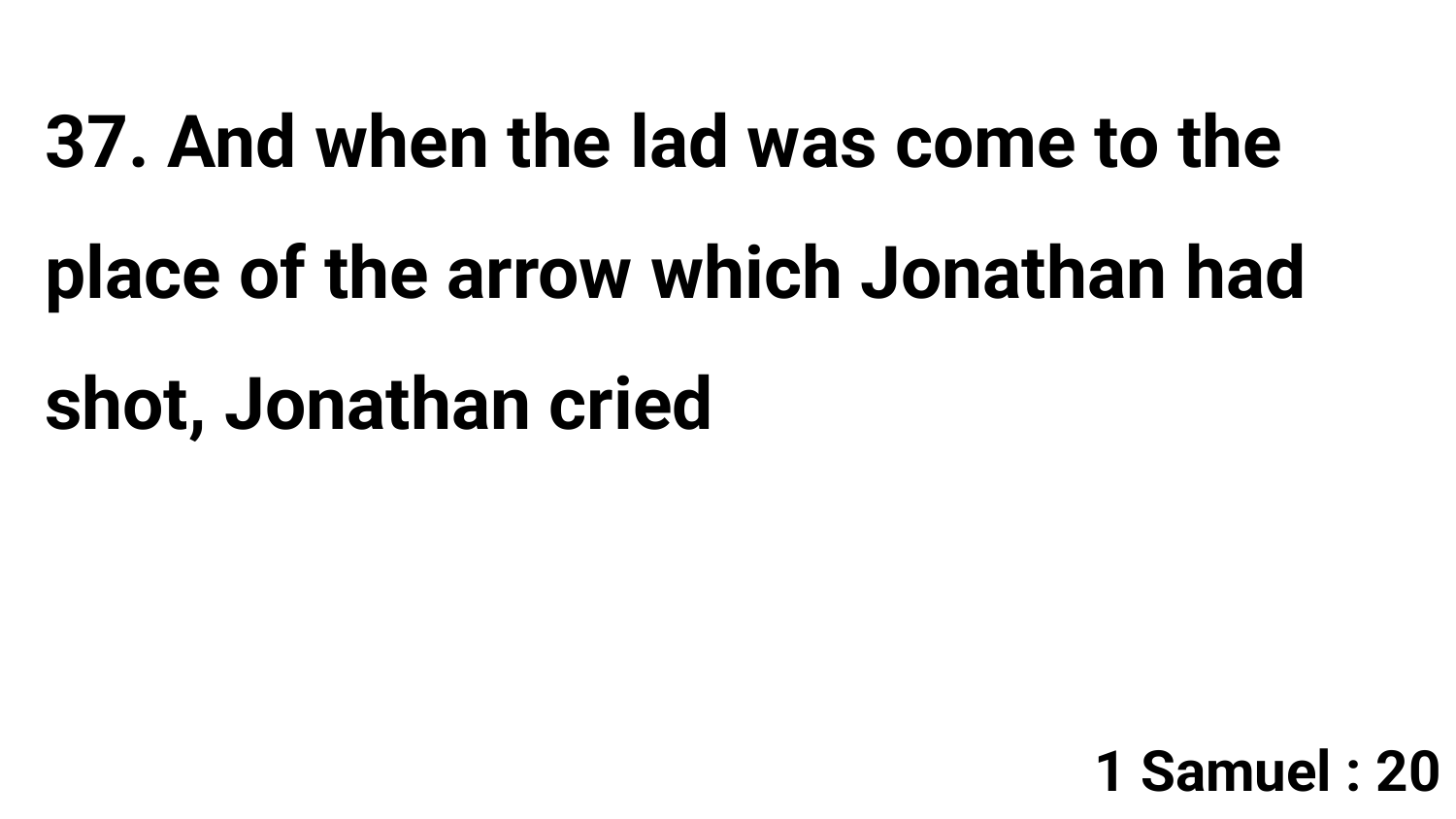

37. And when the lad was come to the place of the arrow which Jonathan had shot, Jonathan cried
1 Samuel : 20